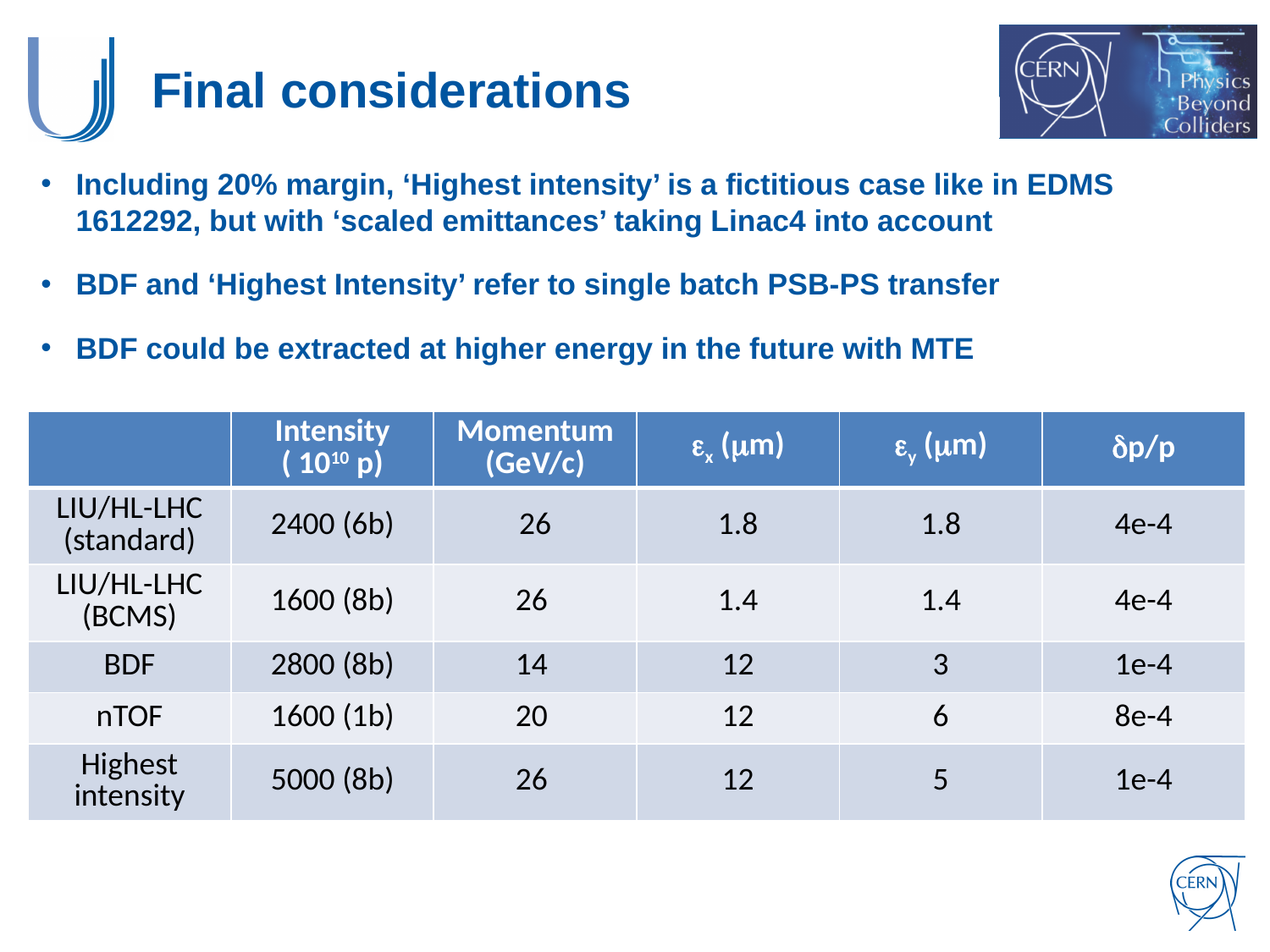

# Final considerations
Including 20% margin, ‘Highest intensity’ is a fictitious case like in EDMS 1612292, but with ‘scaled emittances’ taking Linac4 into account
BDF and ‘Highest Intensity’ refer to single batch PSB-PS transfer
BDF could be extracted at higher energy in the future with MTE
|  | Intensity ( 1010 p) | Momentum (GeV/c) | εx (μm) | εy (μm) | δp/p |
| --- | --- | --- | --- | --- | --- |
| LIU/HL-LHC (standard) | 2400 (6b) | 26 | 1.8 | 1.8 | 4e-4 |
| LIU/HL-LHC (BCMS) | 1600 (8b) | 26 | 1.4 | 1.4 | 4e-4 |
| BDF | 2800 (8b) | 14 | 12 | 3 | 1e-4 |
| nTOF | 1600 (1b) | 20 | 12 | 6 | 8e-4 |
| Highest intensity | 5000 (8b) | 26 | 12 | 5 | 1e-4 |